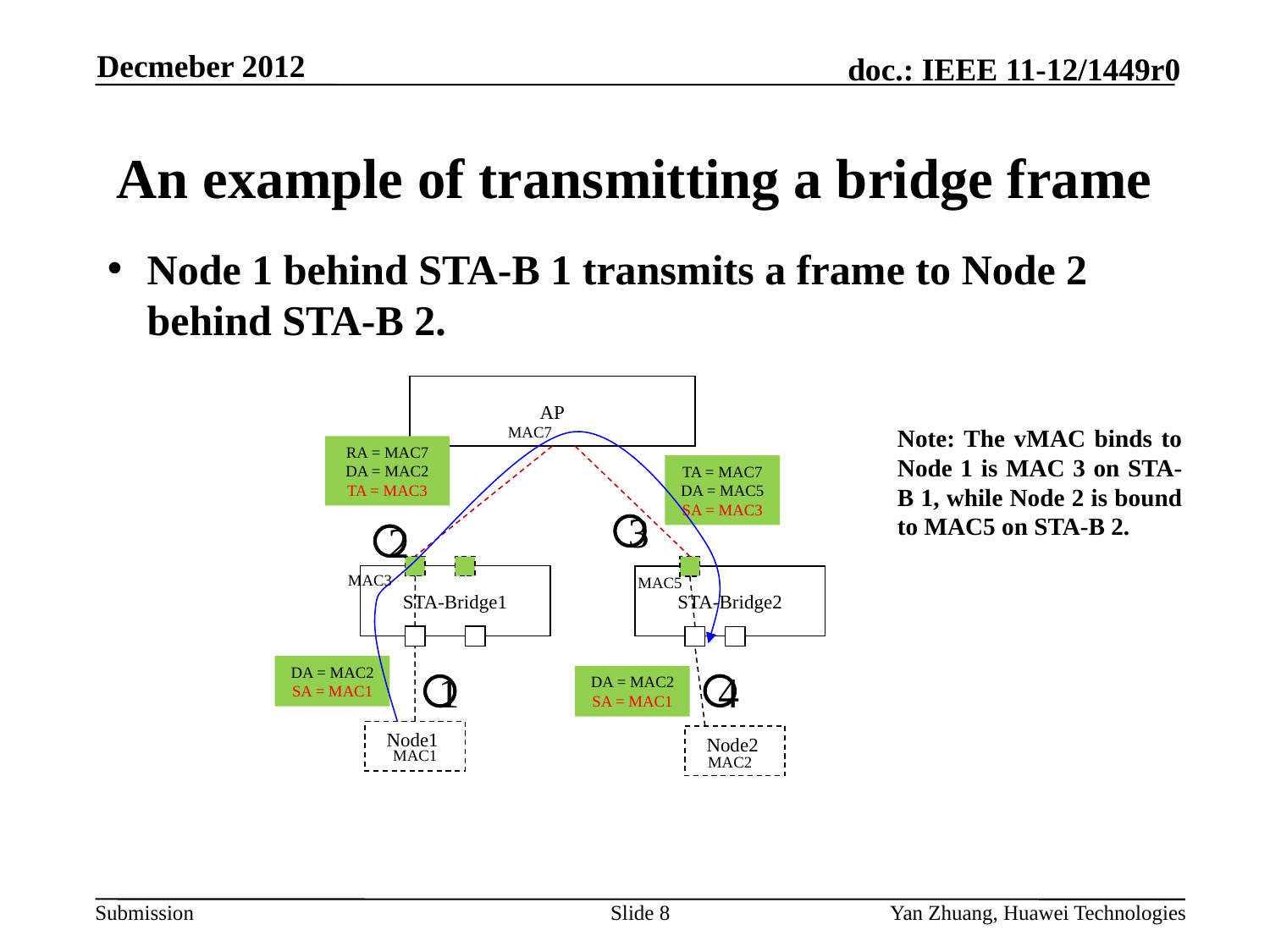

Decmeber 2012
# An example of transmitting a bridge frame
Node 1 behind STA-B 1 transmits a frame to Node 2 behind STA-B 2.
AP
MAC7
Note: The vMAC binds to Node 1 is MAC 3 on STA-B 1, while Node 2 is bound to MAC5 on STA-B 2.

RA = MAC7
DA = MAC2
TA = MAC3
TA = MAC7
DA = MAC5
SA = MAC3
3
2

MAC3
STA-Bridge1
MAC5
STA-Bridge2

DA = MAC2
SA = MAC1
DA = MAC2
SA = MAC1
4
1
Node1
Node2
MAC1
MAC2
Slide 8
Yan Zhuang, Huawei Technologies